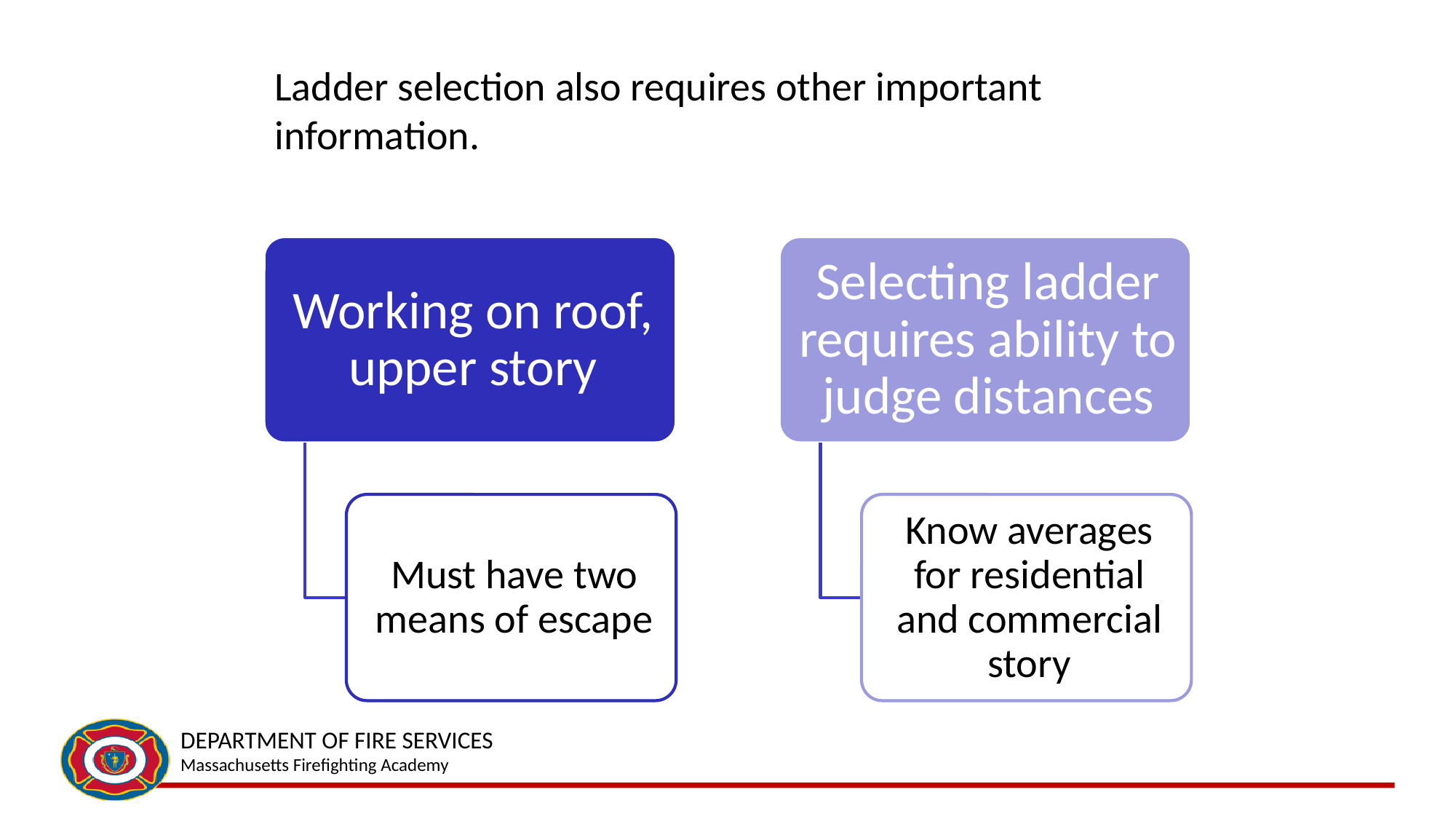

# Ladder selection also requires other important information.
Working on roof, upper story
Must have two means of escape
Selecting ladder requires ability to judge distances
Know averages for residential and commercial story